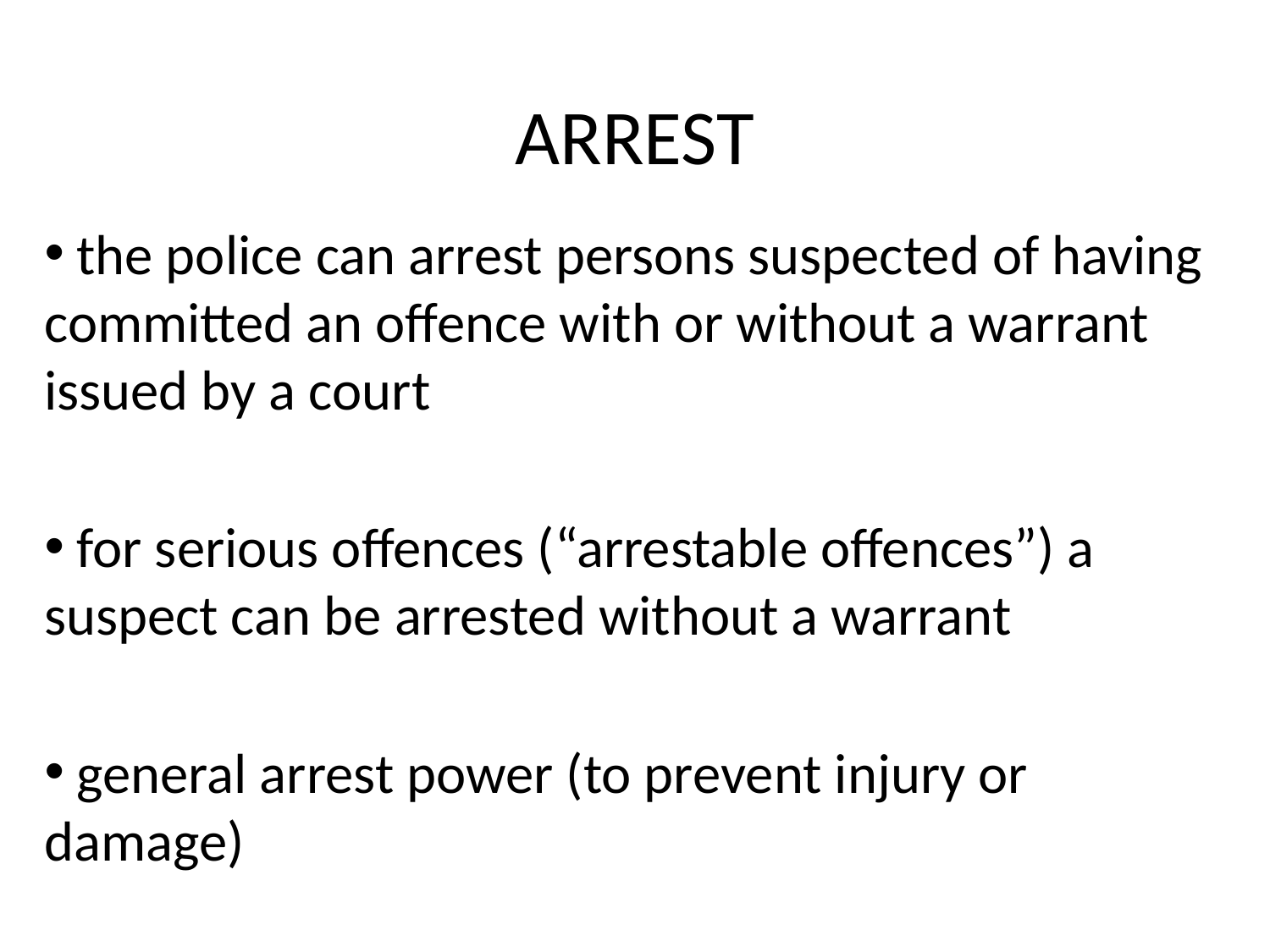

# ARREST
 the police can arrest persons suspected of having committed an offence with or without a warrant issued by a court

 for serious offences (“arrestable offences”) a suspect can be arrested without a warrant

 general arrest power (to prevent injury or damage)